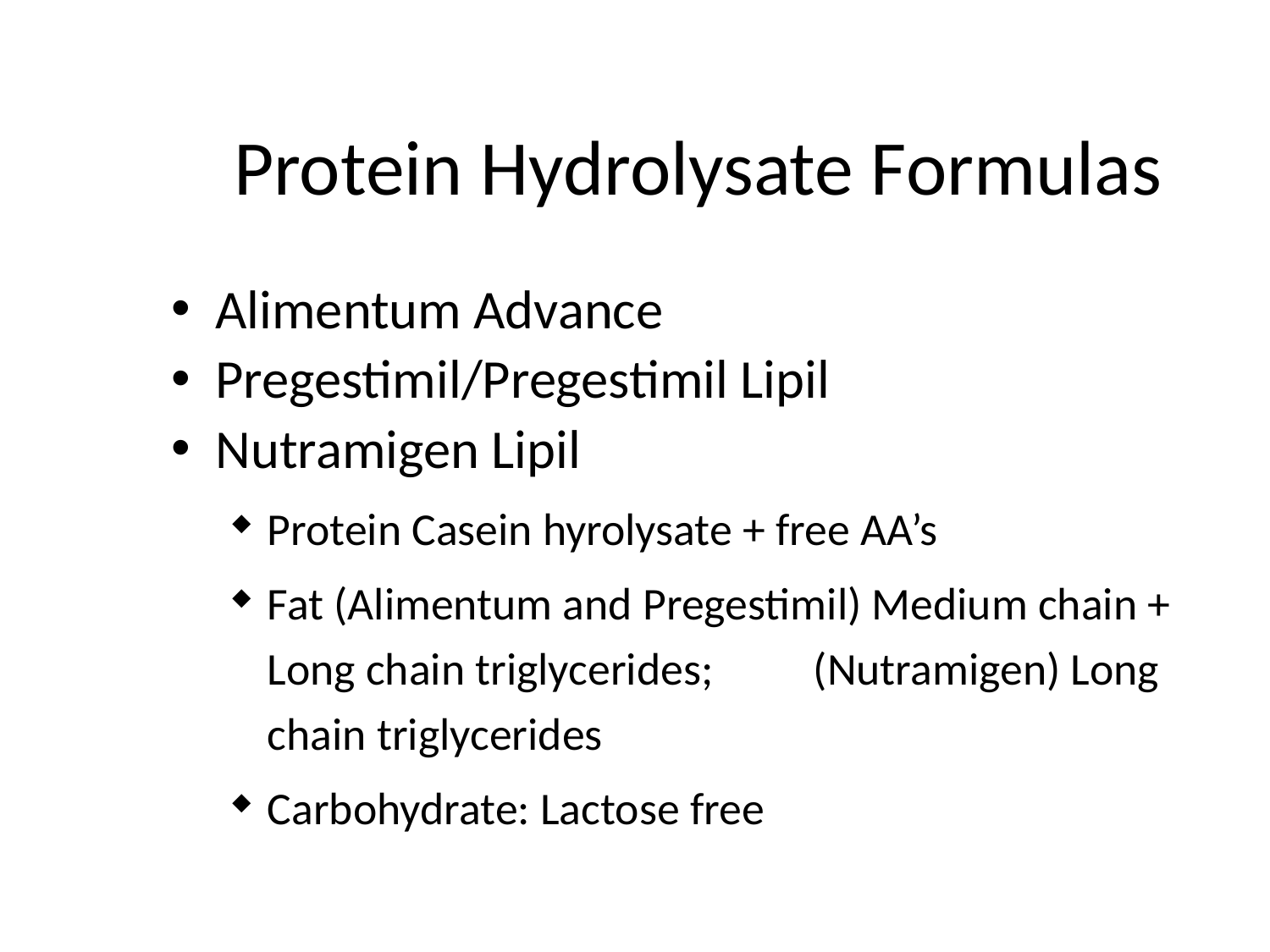

# Protein Hydrolysate Formulas
Alimentum Advance
Pregestimil/Pregestimil Lipil
Nutramigen Lipil
Protein Casein hyrolysate + free AA’s
Fat (Alimentum and Pregestimil) Medium chain + Long chain triglycerides;	(Nutramigen) Long chain triglycerides
Carbohydrate: Lactose free